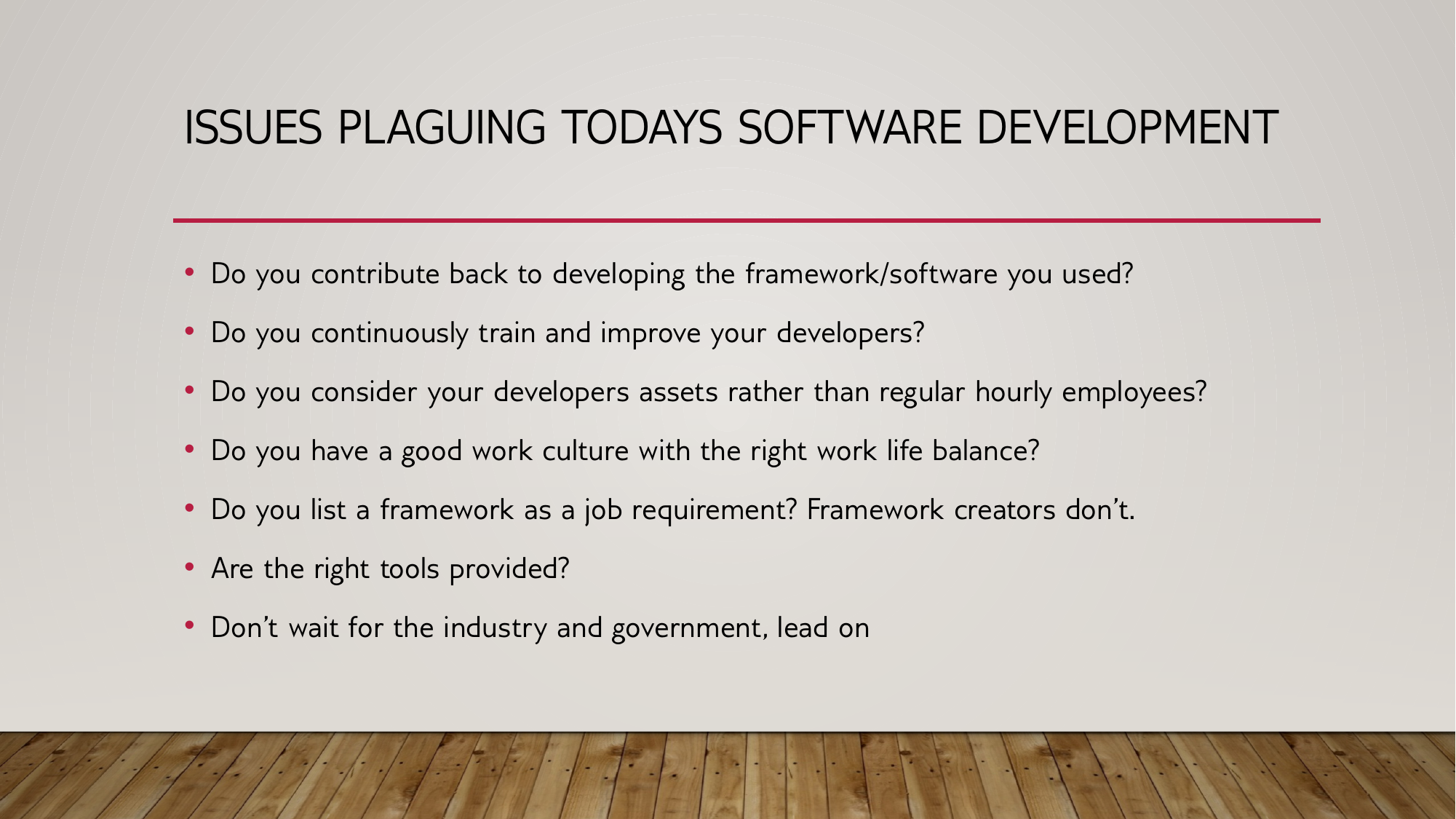

# Issues plaguing todays software development
Do you contribute back to developing the framework/software you used?
Do you continuously train and improve your developers?
Do you consider your developers assets rather than regular hourly employees?
Do you have a good work culture with the right work life balance?
Do you list a framework as a job requirement? Framework creators don’t.
Are the right tools provided?
Don’t wait for the industry and government, lead on